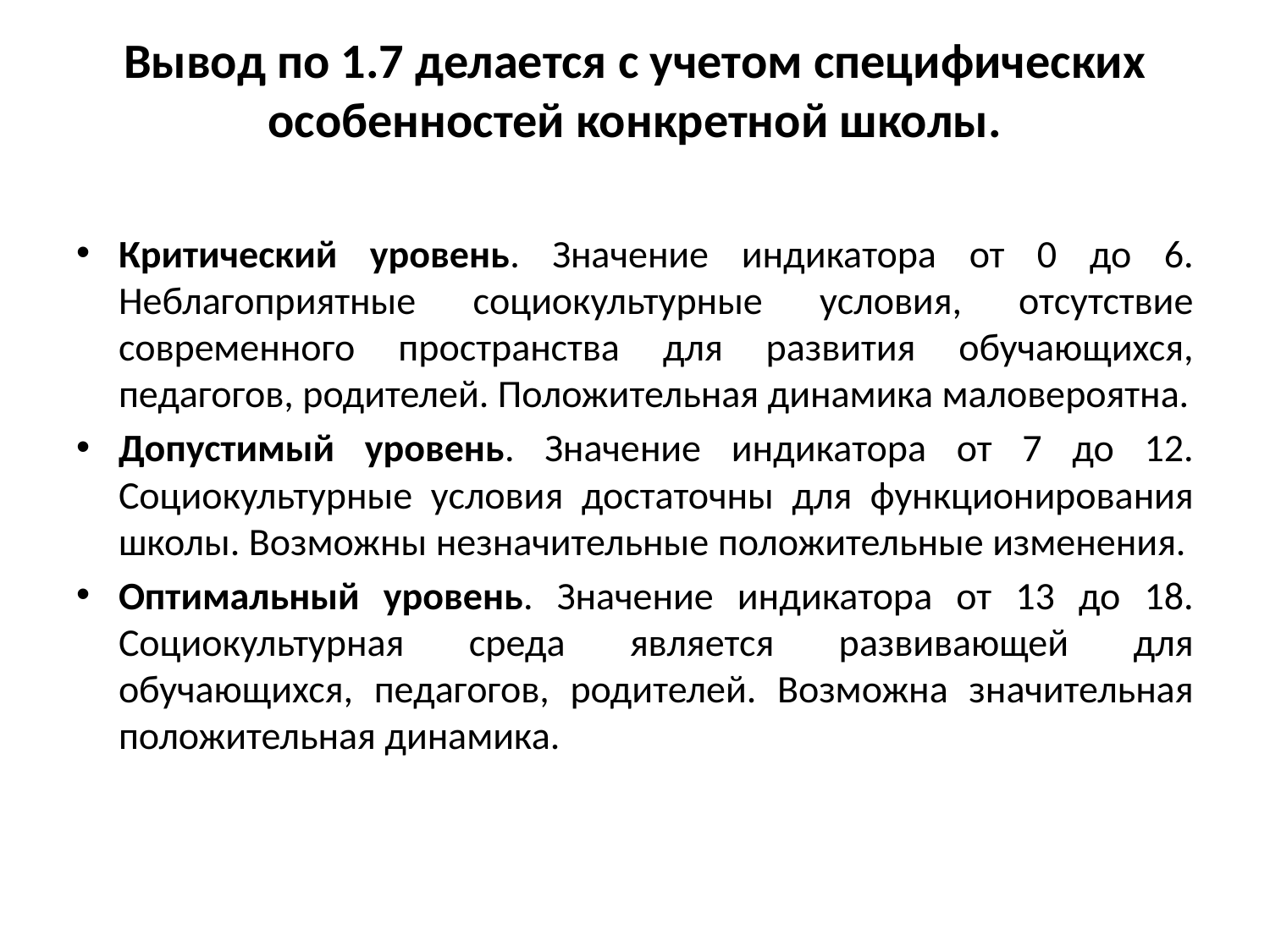

# Вывод по 1.7 делается с учетом специфических особенностей конкретной школы.
Критический уровень. Значение индикатора от 0 до 6. Неблагоприятные социокультурные условия, отсутствие современного пространства для развития обучающихся, педагогов, родителей. Положительная динамика маловероятна.
Допустимый уровень. Значение индикатора от 7 до 12. Социокультурные условия достаточны для функционирования школы. Возможны незначительные положительные изменения.
Оптимальный уровень. Значение индикатора от 13 до 18. Социокультурная среда является развивающей для обучающихся, педагогов, родителей. Возможна значительная положительная динамика.